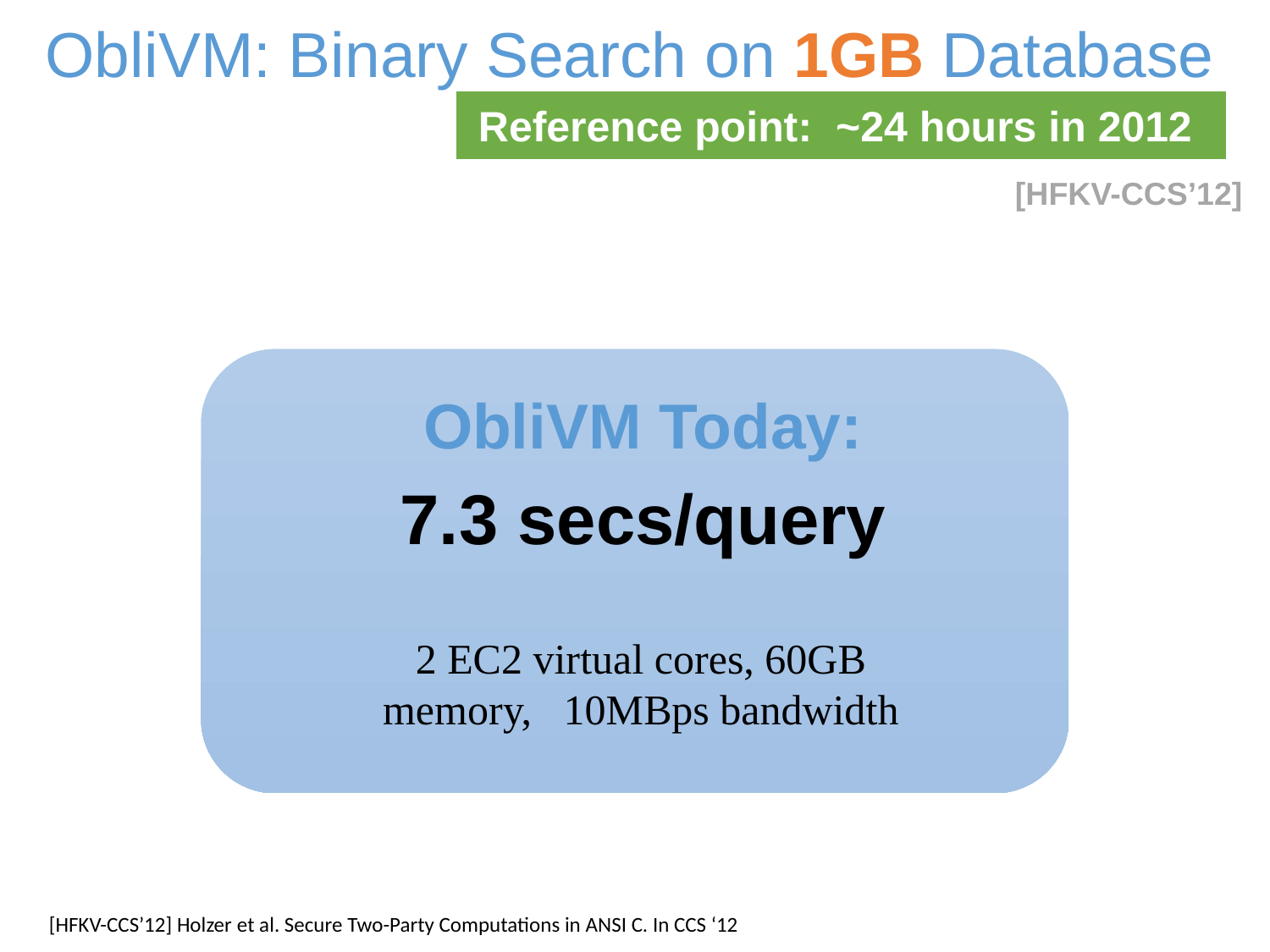

ObliVM: Binary Search on 1GB Database
Reference point:  ~24 hours in 2012
[HFKV-CCS’12]

ObliVM Today:

7.3 secs/query

2 EC2 virtual cores, 60GB memory,   10MBps bandwidth
[HFKV-CCS’12] Holzer et al. Secure Two-Party Computations in ANSI C. In CCS ‘12